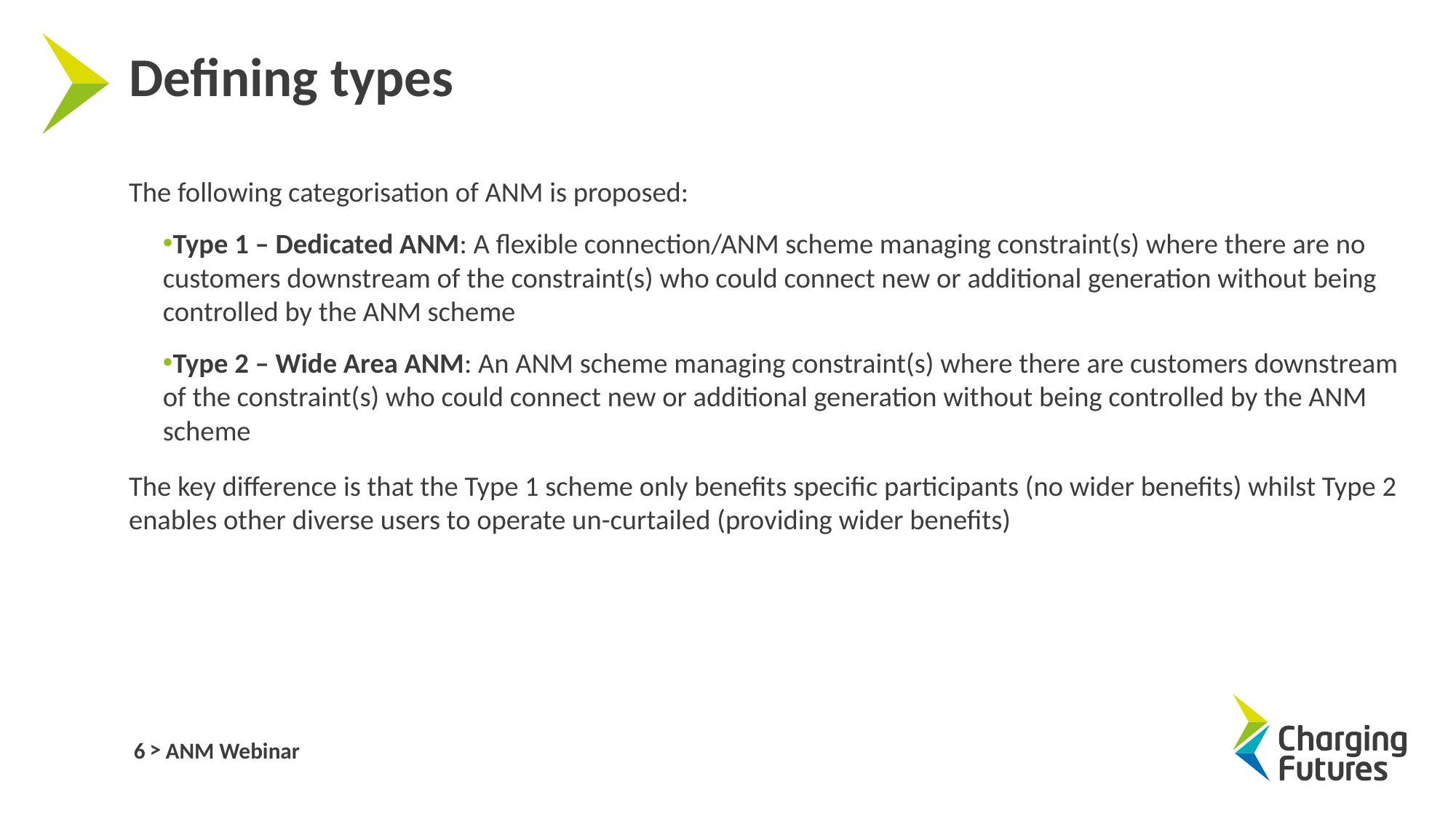

# Defining types
The following categorisation of ANM is proposed:
Type 1 – Dedicated ANM: A flexible connection/ANM scheme managing constraint(s) where there are no customers downstream of the constraint(s) who could connect new or additional generation without being controlled by the ANM scheme
Type 2 – Wide Area ANM: An ANM scheme managing constraint(s) where there are customers downstream of the constraint(s) who could connect new or additional generation without being controlled by the ANM scheme

The key difference is that the Type 1 scheme only benefits specific participants (no wider benefits) whilst Type 2 enables other diverse users to operate un-curtailed (providing wider benefits)

6
ANM Webinar